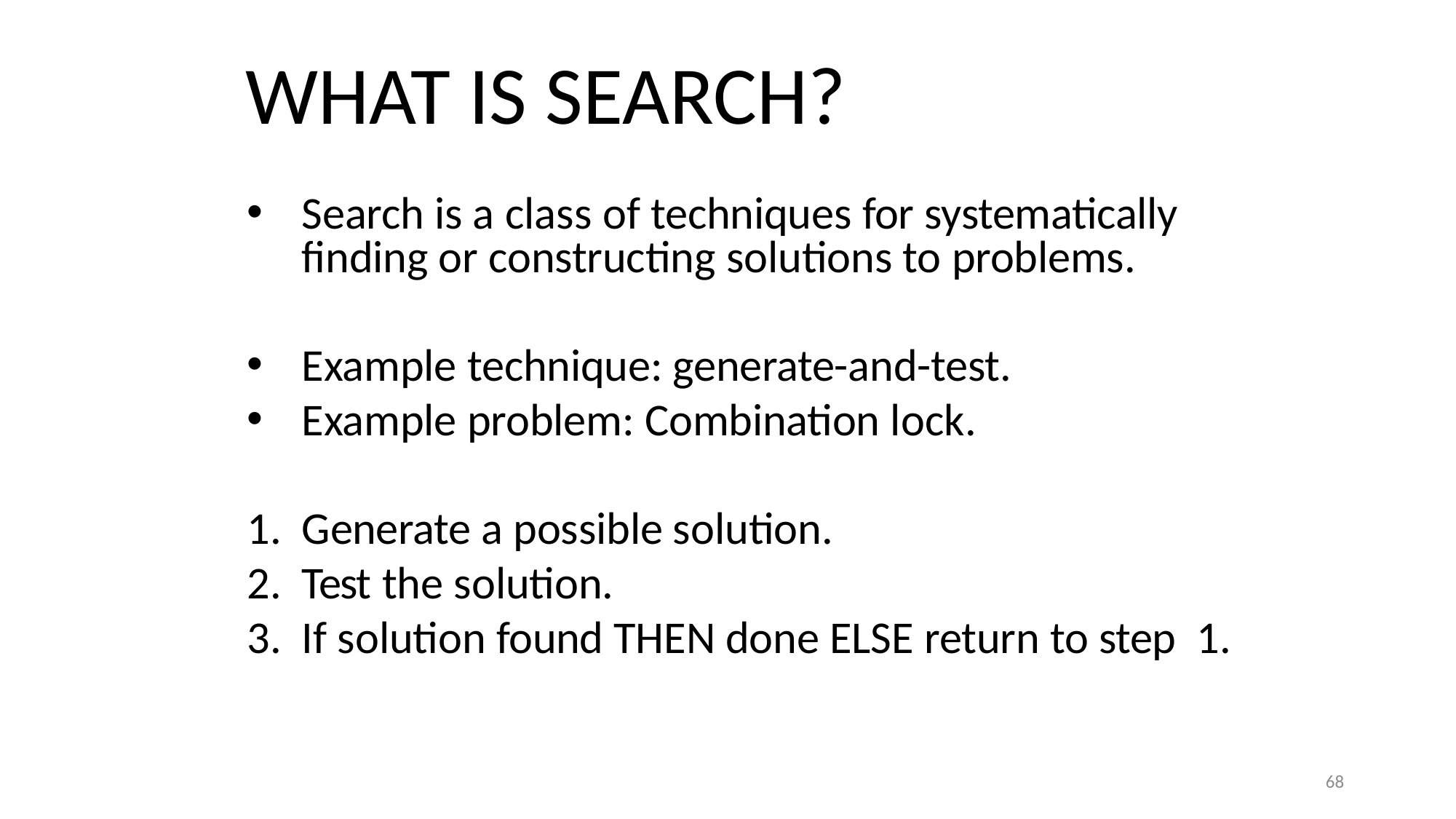

# What is Search?
Search is a class of techniques for systematically  finding or constructing solutions to problems.

Example technique: generate-and-test.
Example problem: Combination lock.

Generate a possible solution.
Test the solution.
If solution found THEN done ELSE return to step  1.
68